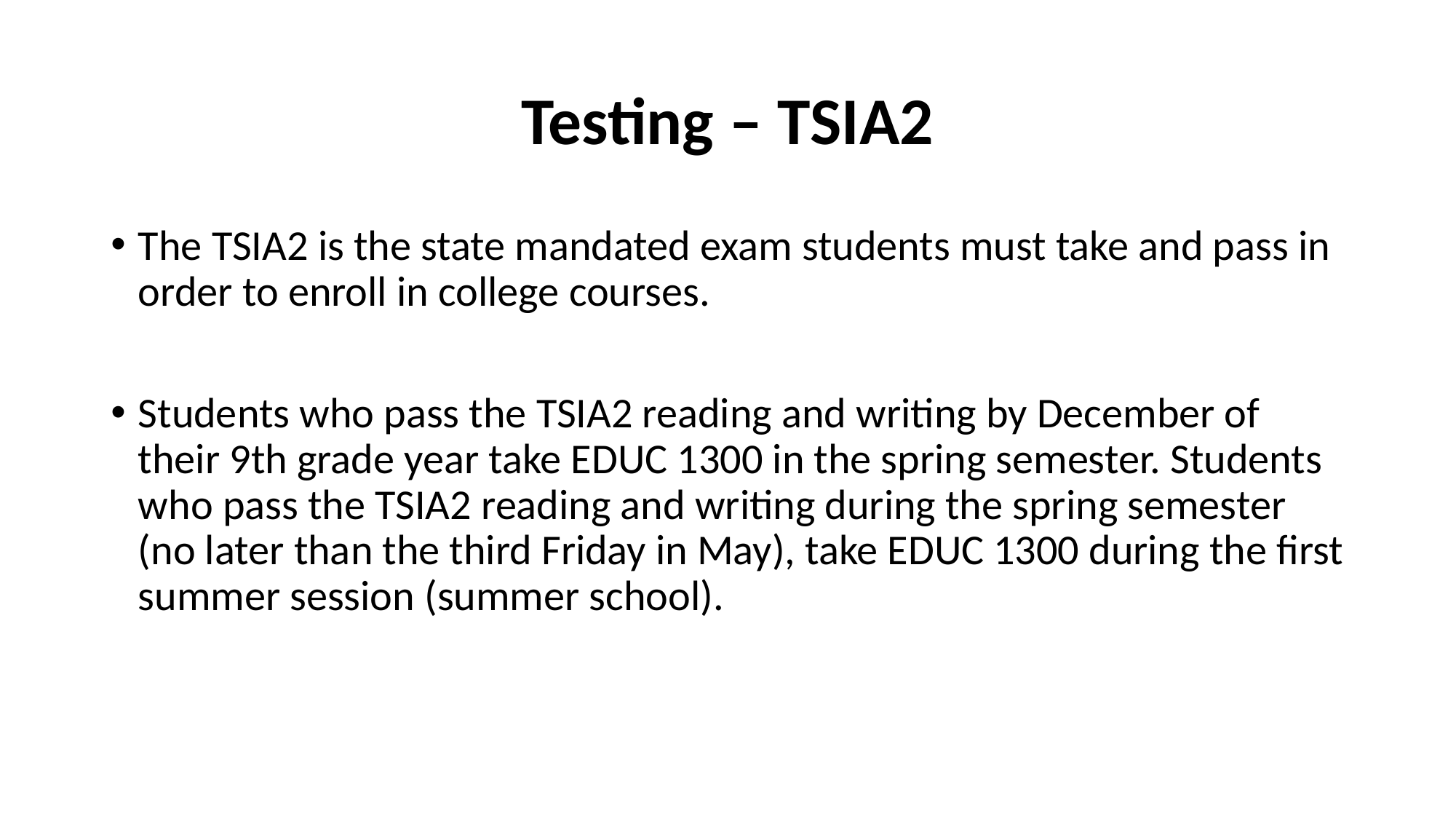

# Testing – TSIA2
The TSIA2 is the state mandated exam students must take and pass in order to enroll in college courses.

Students who pass the TSIA2 reading and writing by December of their 9th grade year take EDUC 1300 in the spring semester. Students who pass the TSIA2 reading and writing during the spring semester (no later than the third Friday in May), take EDUC 1300 during the first summer session (summer school).